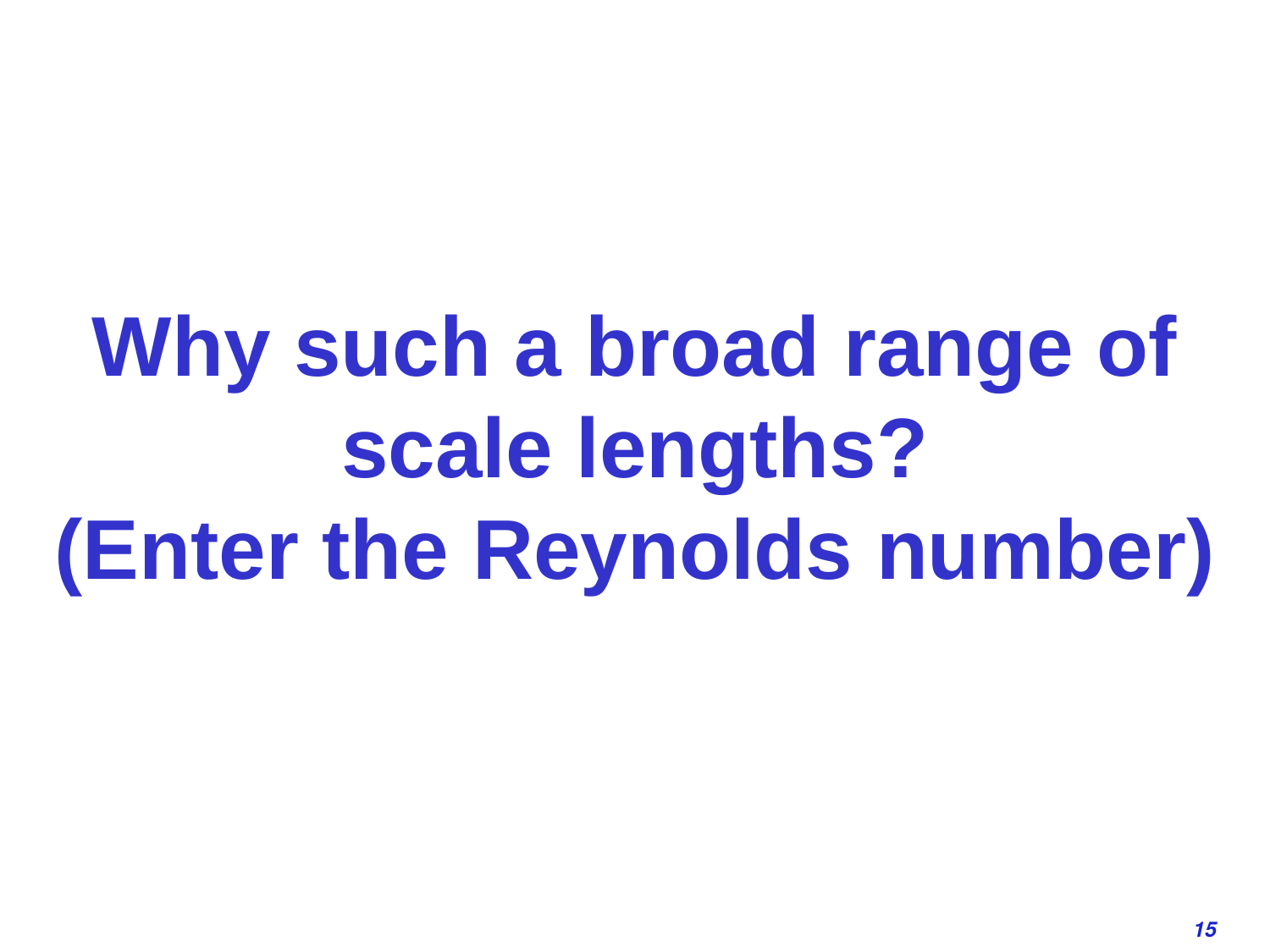

# Why such a broad range of scale lengths? (Enter the Reynolds number)